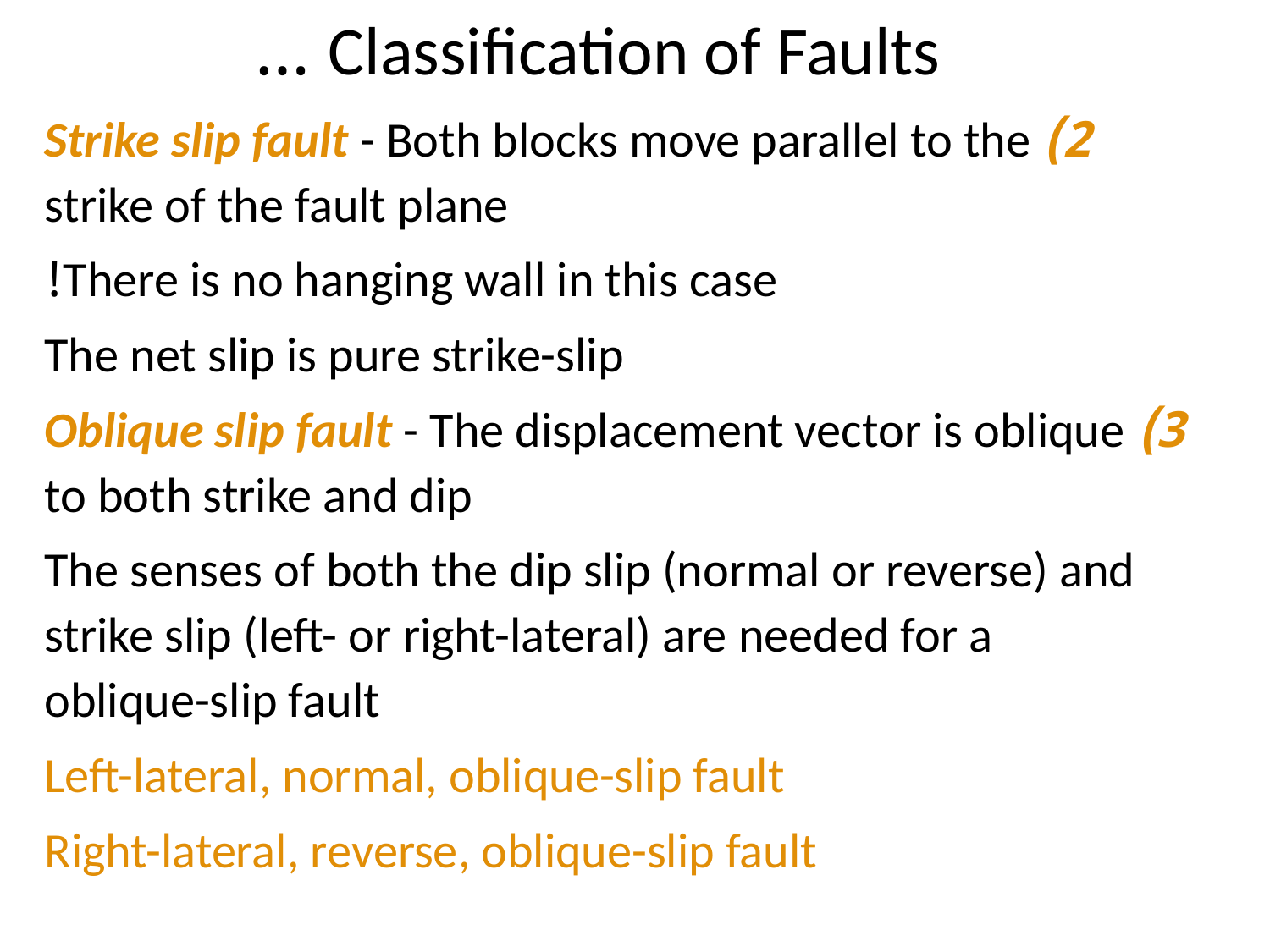

# Classification of Faults …
2) Strike slip fault - Both blocks move parallel to the strike of the fault plane
There is no hanging wall in this case!
The net slip is pure strike-slip
3) Oblique slip fault - The displacement vector is oblique to both strike and dip
The senses of both the dip slip (normal or reverse) and strike slip (left- or right-lateral) are needed for a oblique-slip fault
Left-lateral, normal, oblique-slip fault
Right-lateral, reverse, oblique-slip fault